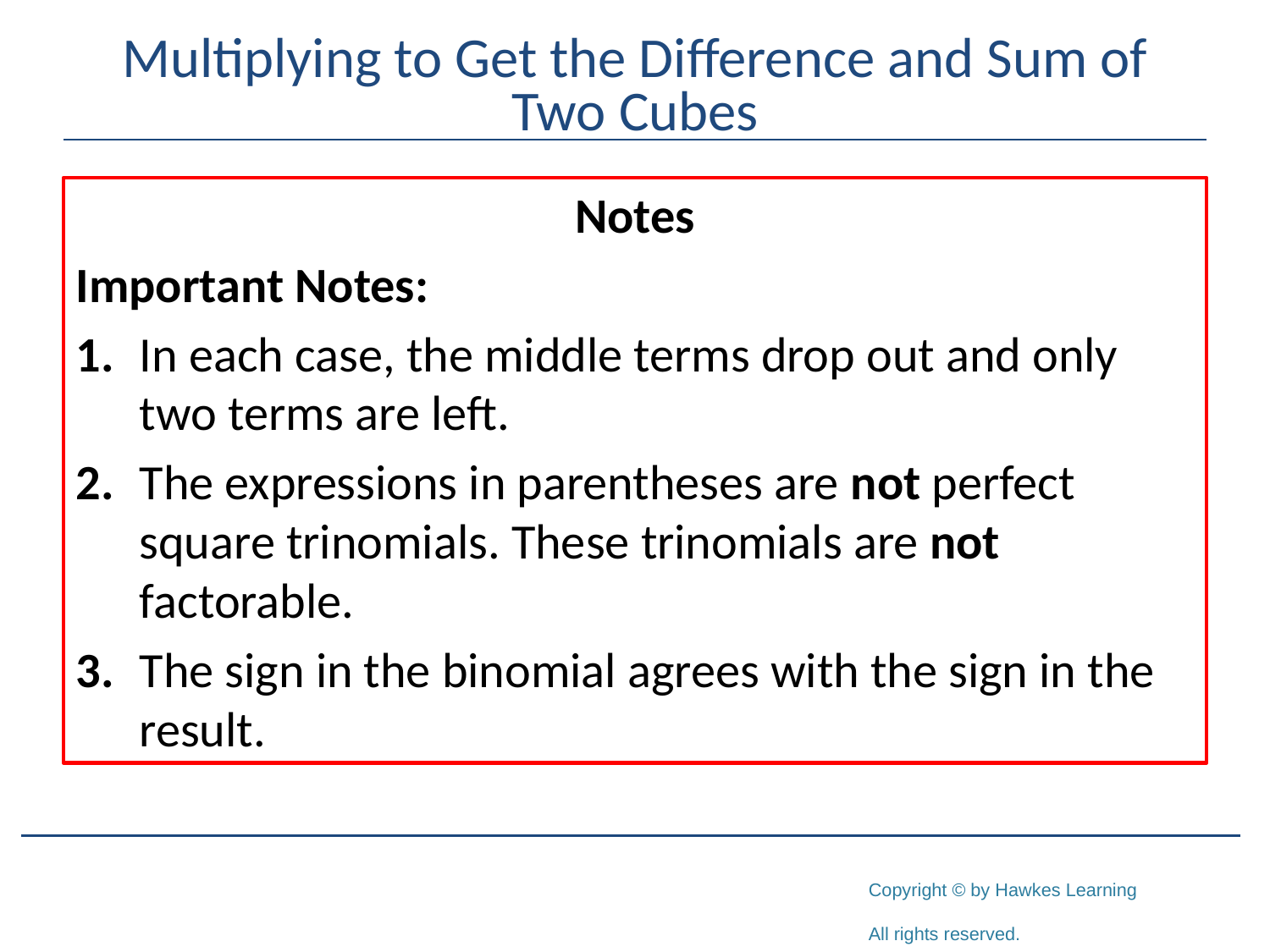

# Multiplying to Get the Difference and Sum of Two Cubes
Notes
Important Notes:
1.	In each case, the middle terms drop out and only two terms are left.
2.	The expressions in parentheses are not perfect square trinomials. These trinomials are not factorable.
3.	The sign in the binomial agrees with the sign in the result.